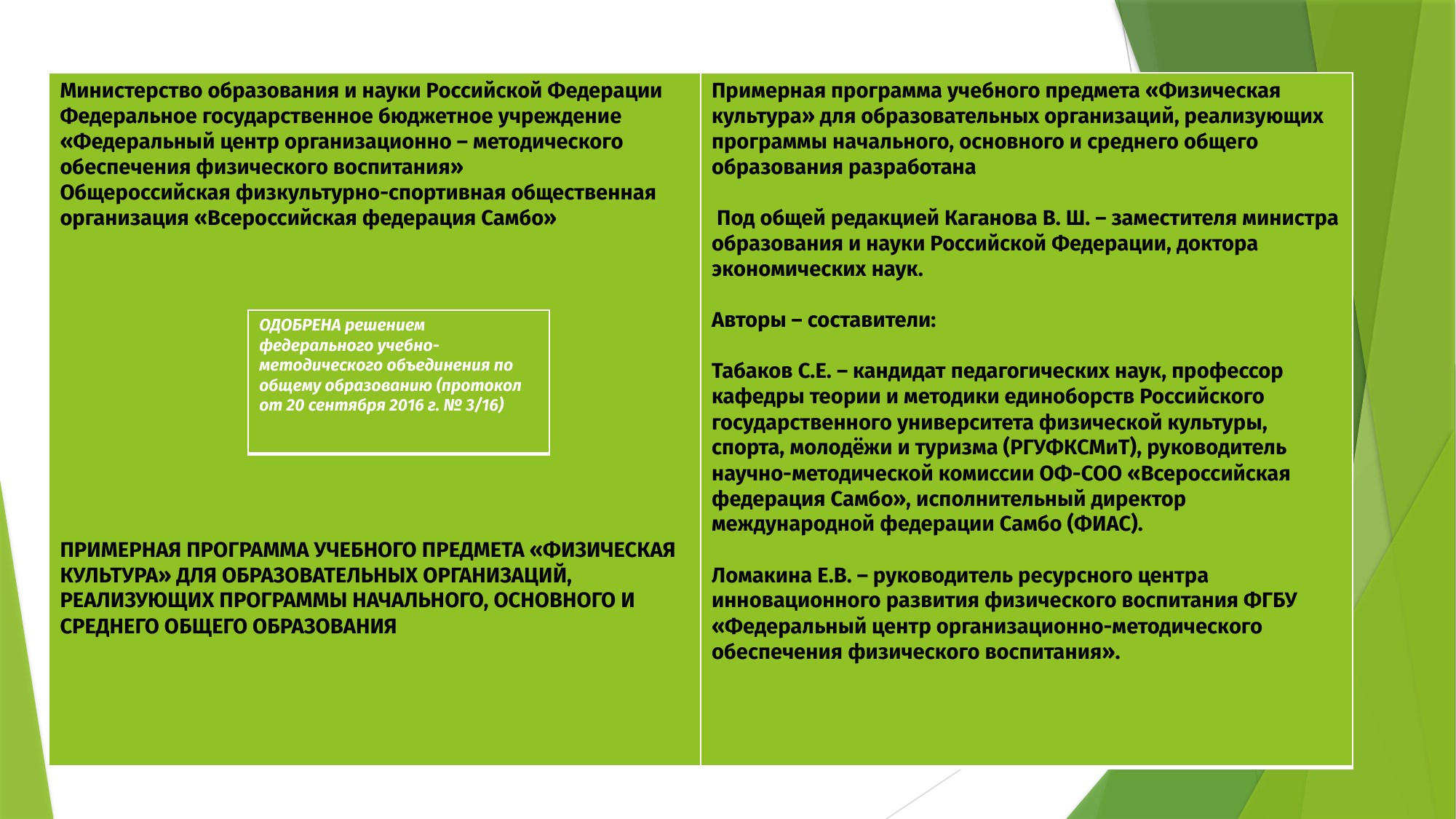

| Министерство образования и науки Российской Федерации Федеральное государственное бюджетное учреждение «Федеральный центр организационно – методического обеспечения физического воспитания» Общероссийская физкультурно-спортивная общественная организация «Всероссийская федерация Самбо»     ПРИМЕРНАЯ ПРОГРАММА УЧЕБНОГО ПРЕДМЕТА «ФИЗИЧЕСКАЯ КУЛЬТУРА» ДЛЯ ОБРАЗОВАТЕЛЬНЫХ ОРГАНИЗАЦИЙ, РЕАЛИЗУЮЩИХ ПРОГРАММЫ НАЧАЛЬНОГО, ОСНОВНОГО И СРЕДНЕГО ОБЩЕГО ОБРАЗОВАНИЯ | Примерная программа учебного предмета «Физическая культура» для образовательных организаций, реализующих программы начального, основного и среднего общего образования разработана Под общей редакцией Каганова В. Ш. – заместителя министра образования и науки Российской Федерации, доктора экономических наук. Авторы – составители: Табаков С.Е. – кандидат педагогических наук, профессор кафедры теории и методики единоборств Российского государственного университета физической культуры, спорта, молодёжи и туризма (РГУФКСМиТ), руководитель научно-методической комиссии ОФ-СОО «Всероссийская федерация Самбо», исполнительный директор международной федерации Самбо (ФИАС). Ломакина Е.В. – руководитель ресурсного центра инновационного развития физического воспитания ФГБУ «Федеральный центр организационно-методического обеспечения физического воспитания». |
| --- | --- |
#
| ОДОБРЕНА решением федерального учебно-методического объединения по общему образованию (протокол от 20 сентября 2016 г. № 3/16) |
| --- |